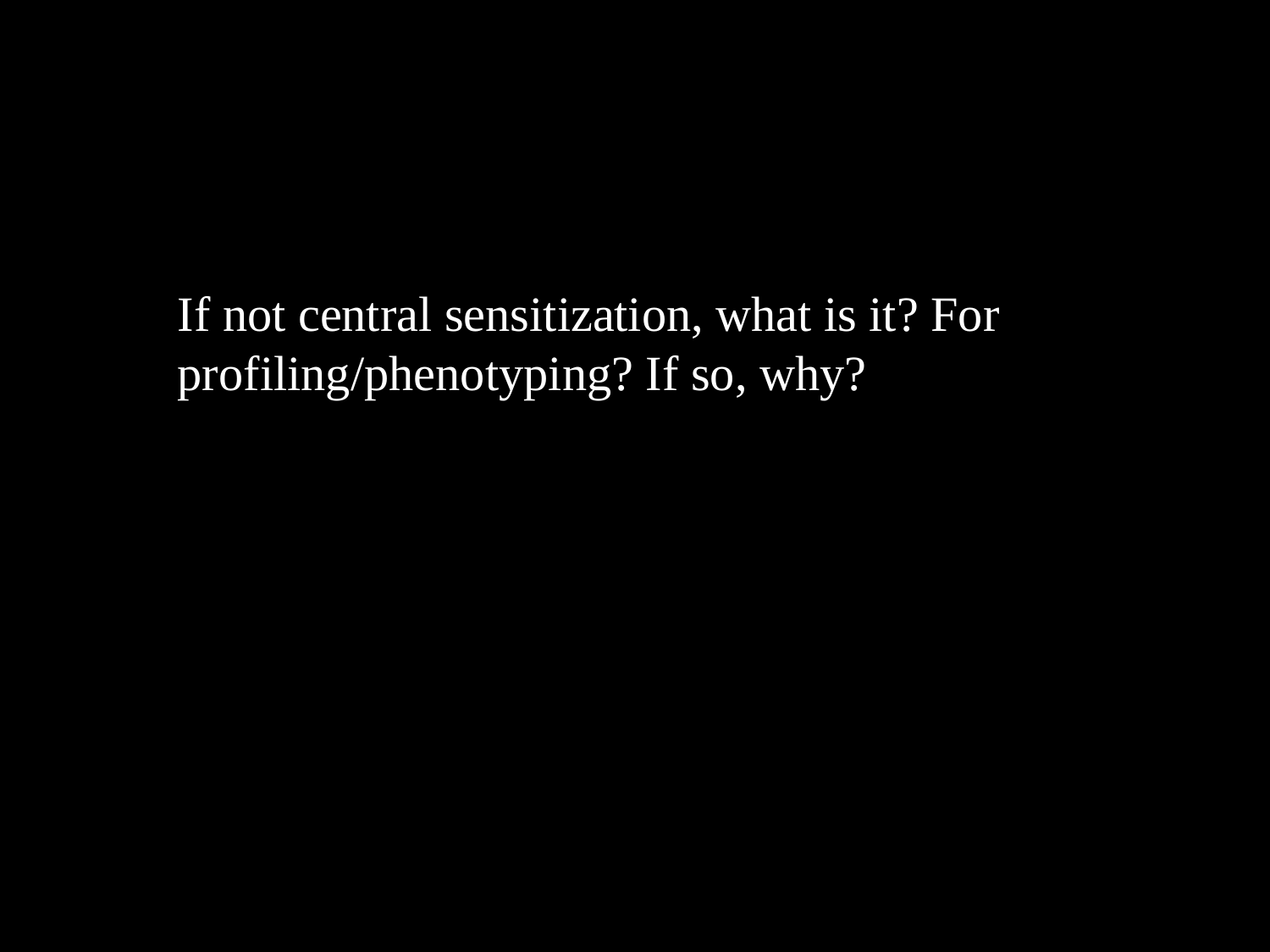

If not central sensitization, what is it? For profiling/phenotyping? If so, why?